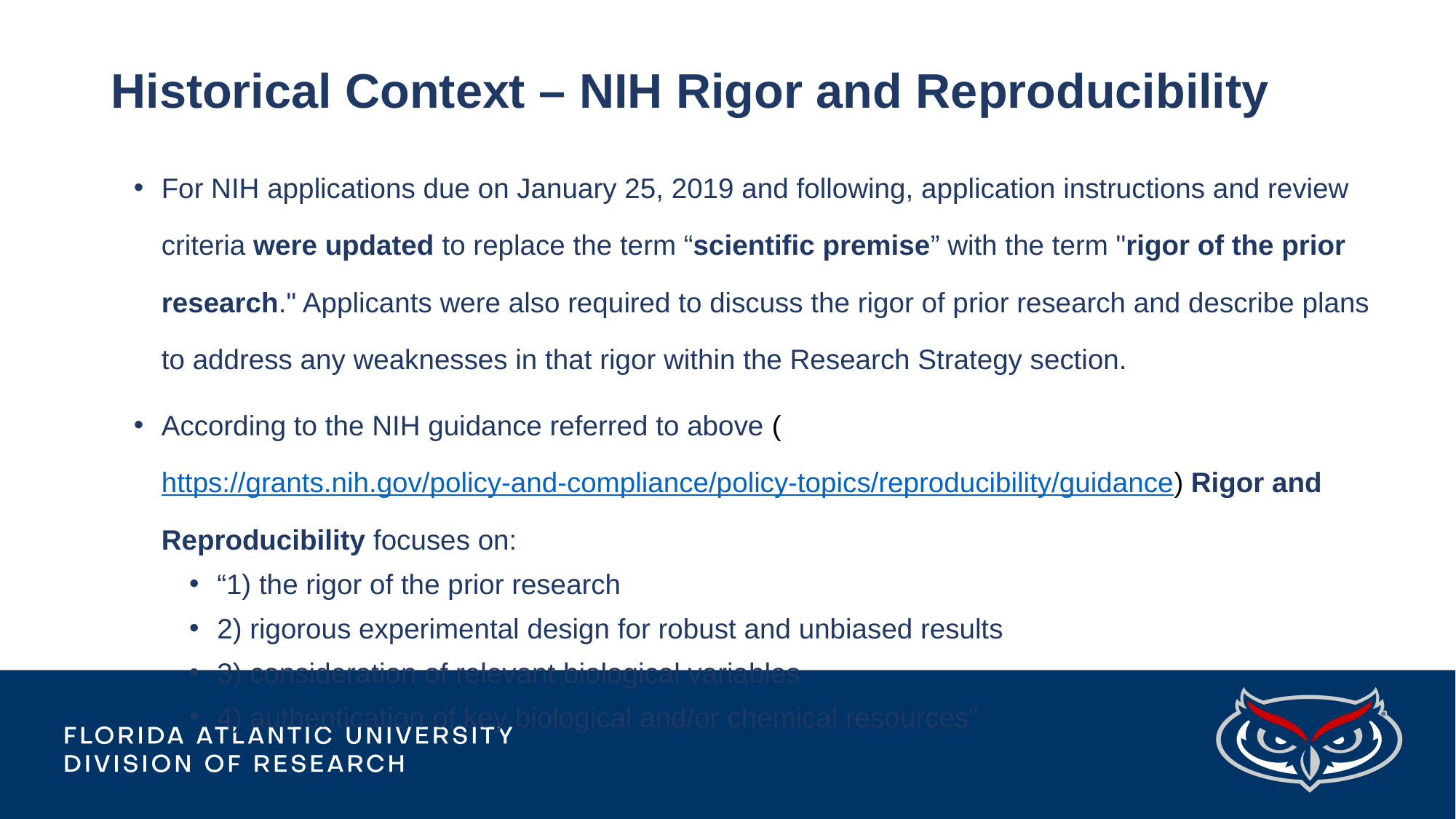

# Historical Context – NIH Rigor and Reproducibility
For NIH applications due on January 25, 2019 and following, application instructions and review criteria were updated to replace the term “scientific premise” with the term "rigor of the prior research." Applicants were also required to discuss the rigor of prior research and describe plans to address any weaknesses in that rigor within the Research Strategy section.
According to the NIH guidance referred to above (https://grants.nih.gov/policy-and-compliance/policy-topics/reproducibility/guidance) Rigor and Reproducibility focuses on:
“1) the rigor of the prior research
2) rigorous experimental design for robust and unbiased results
3) consideration of relevant biological variables
4) authentication of key biological and/or chemical resources”